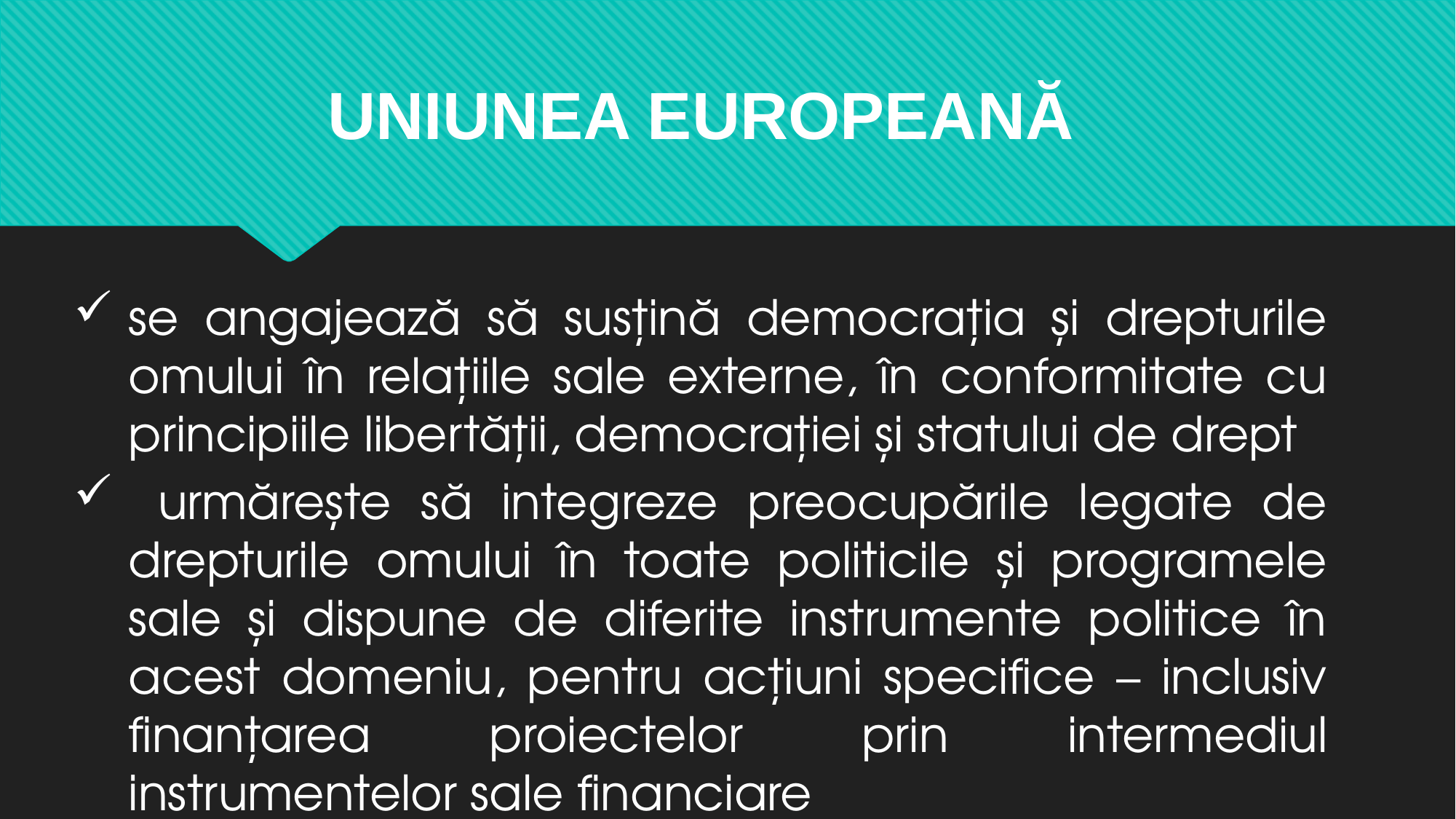

#
UNIUNEA EUROPEANĂ

se angajează să susțină democrația și drepturile omului în relațiile sale externe, în conformitate cu principiile libertății, democrației și statului de drept
 urmărește să integreze preocupările legate de drepturile omului în toate politicile și programele sale și dispune de diferite instrumente politice în acest domeniu, pentru acțiuni specifice – inclusiv finanțarea proiectelor prin intermediul instrumentelor sale financiare